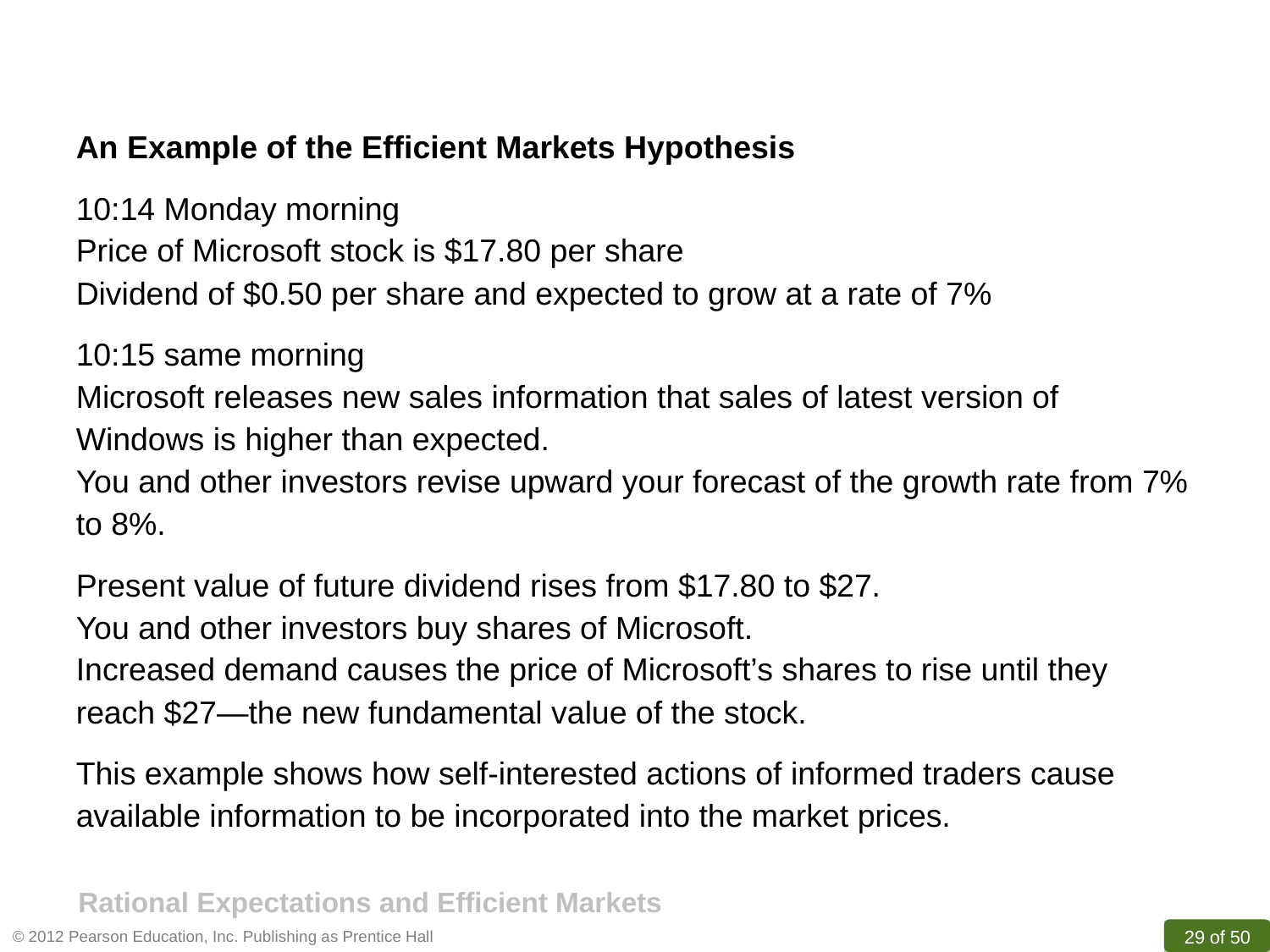

An Example of the Efficient Markets Hypothesis

10:14 Monday morning
Price of Microsoft stock is $17.80 per share
Dividend of $0.50 per share and expected to grow at a rate of 7%

10:15 same morning
Microsoft releases new sales information that sales of latest version of Windows is higher than expected.
You and other investors revise upward your forecast of the growth rate from 7% to 8%.

Present value of future dividend rises from $17.80 to $27.
You and other investors buy shares of Microsoft.
Increased demand causes the price of Microsoft’s shares to rise until they reach $27—the new fundamental value of the stock.

This example shows how self-interested actions of informed traders cause available information to be incorporated into the market prices.
Rational Expectations and Efficient Markets